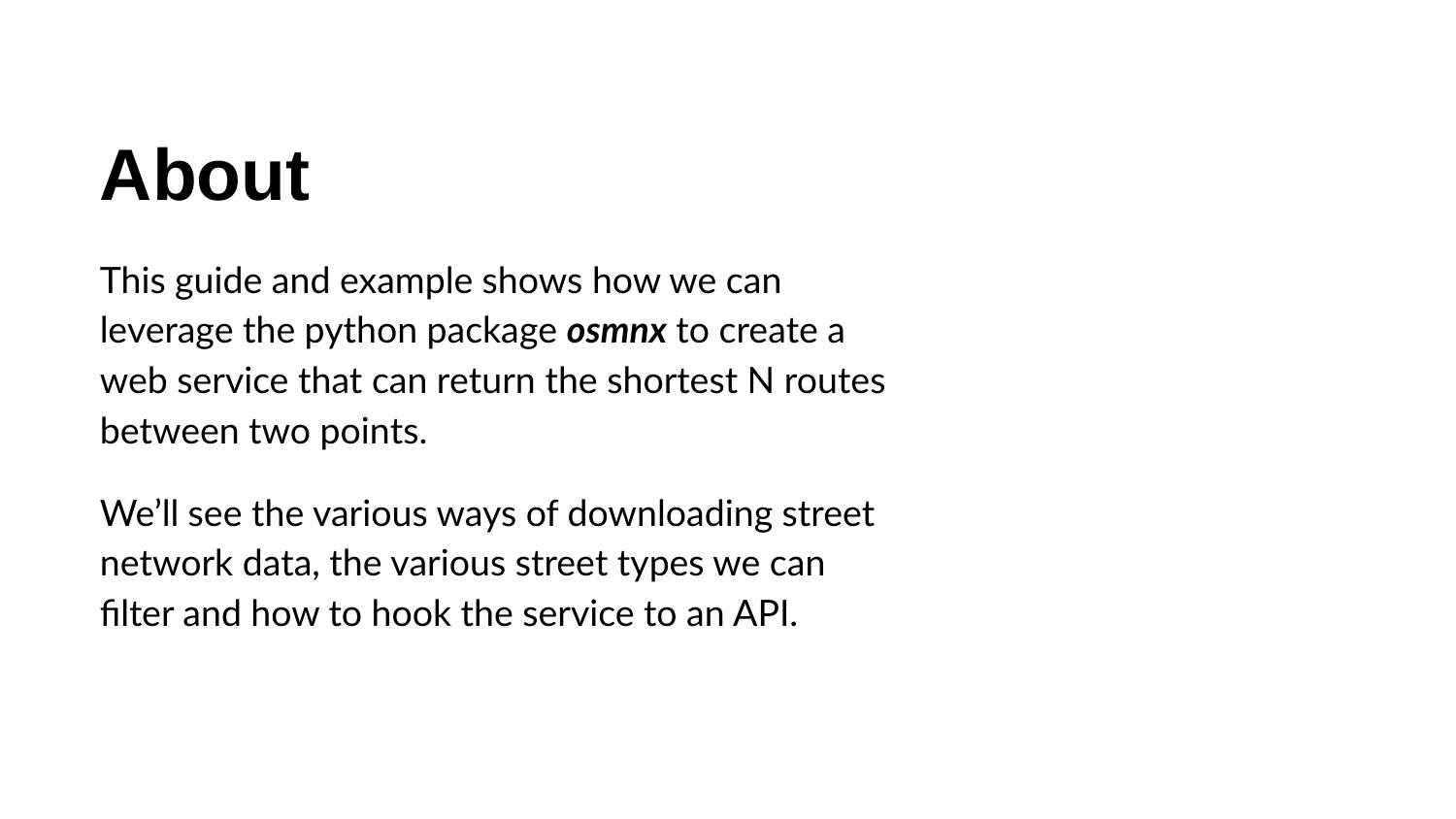

About
This guide and example shows how we can leverage the python package osmnx to create a web service that can return the shortest N routes between two points.
We’ll see the various ways of downloading street network data, the various street types we can filter and how to hook the service to an API.